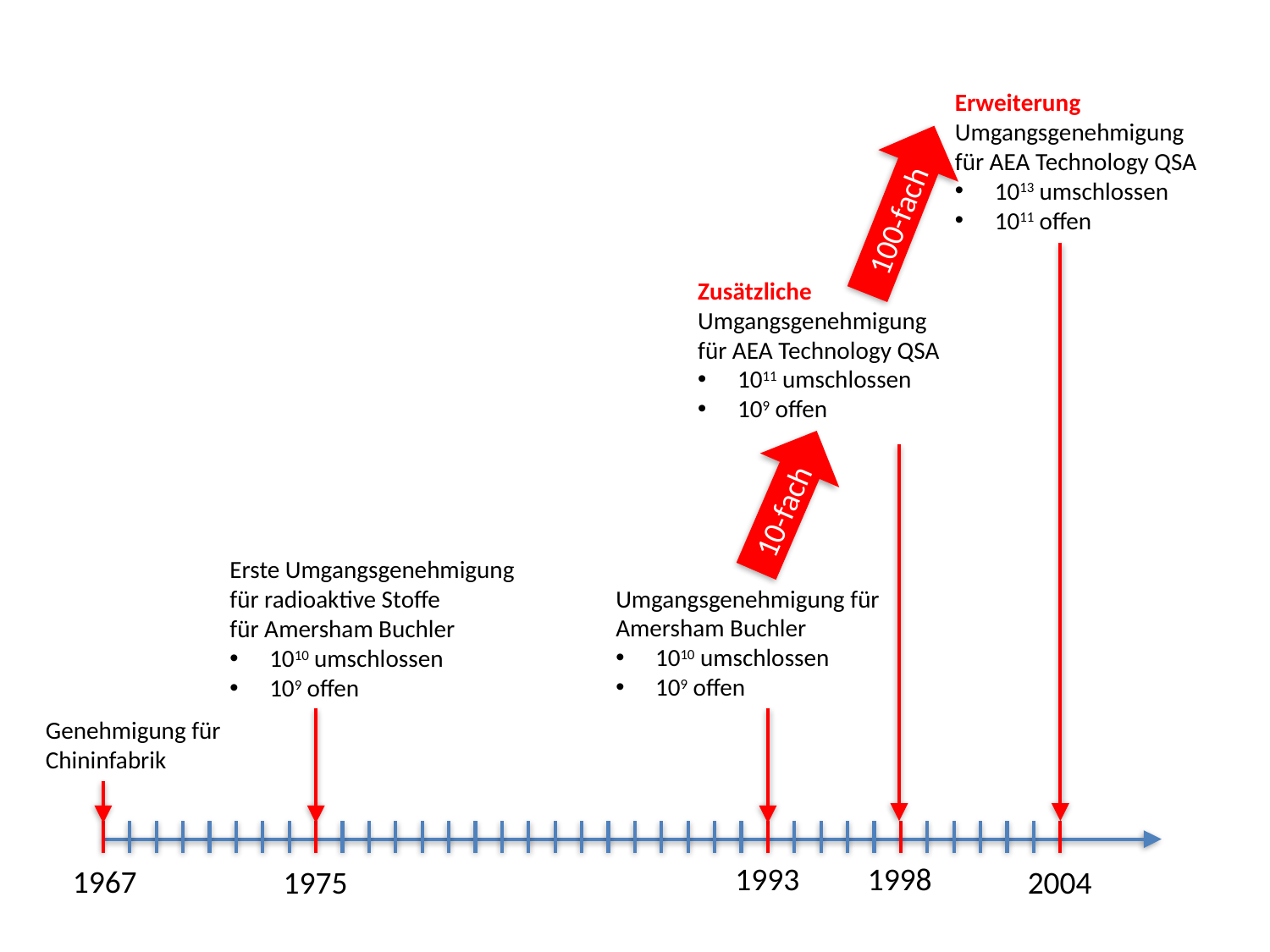

Erweiterung
Umgangsgenehmigung
für AEA Technology QSA
1013 umschlossen
1011 offen
100-fach
Zusätzliche Umgangsgenehmigung
für AEA Technology QSA
1011 umschlossen
109 offen
10-fach
Erste Umgangsgenehmigung für radioaktive Stoffe
für Amersham Buchler
1010 umschlossen
109 offen
Umgangsgenehmigung für Amersham Buchler
1010 umschlossen
109 offen
Genehmigung für Chininfabrik
1993
1998
1967
1975
2004